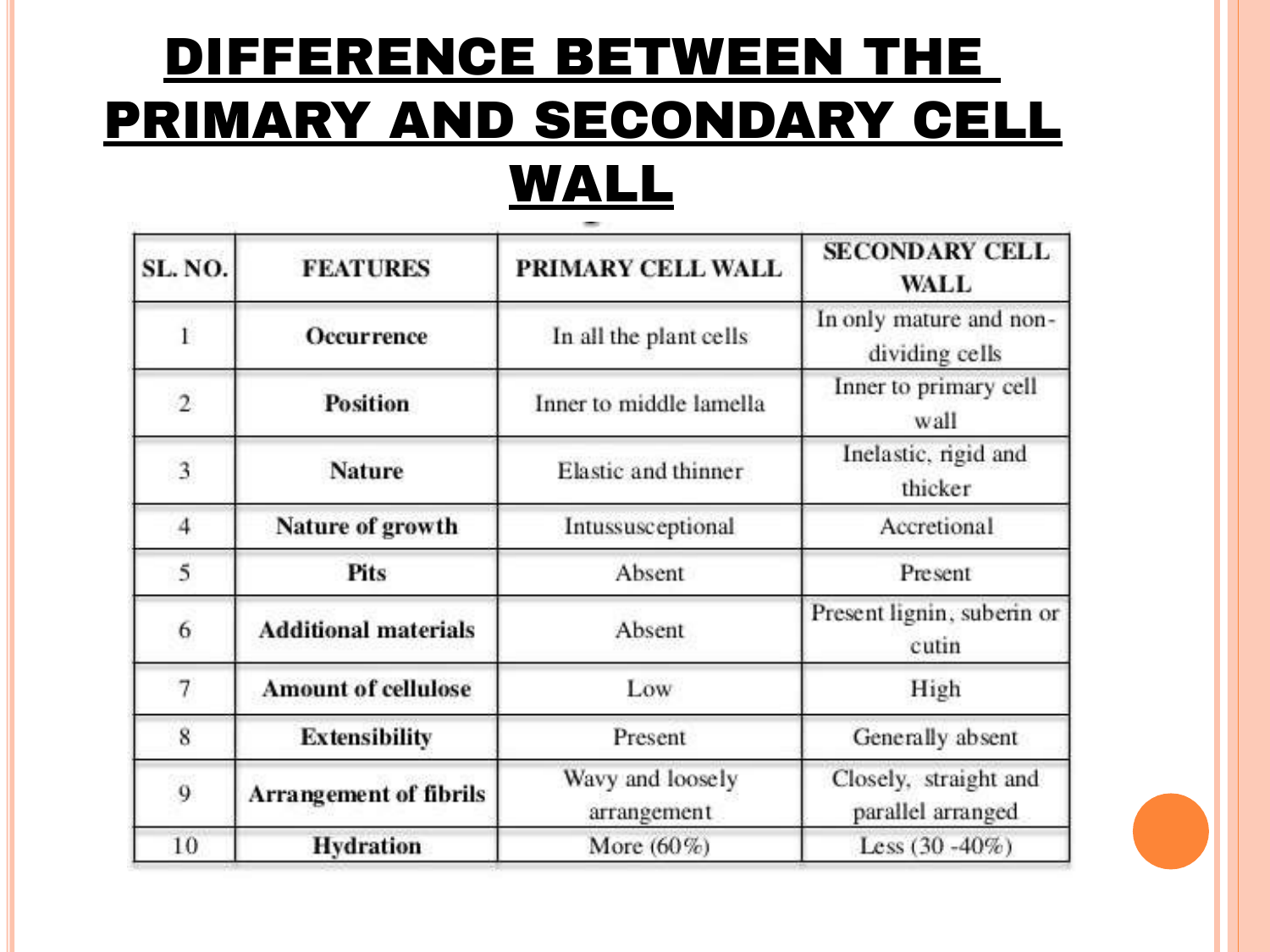

# DIFFERENCE BETWEEN THE  PRIMARY AND SECONDARY CELL  WALL